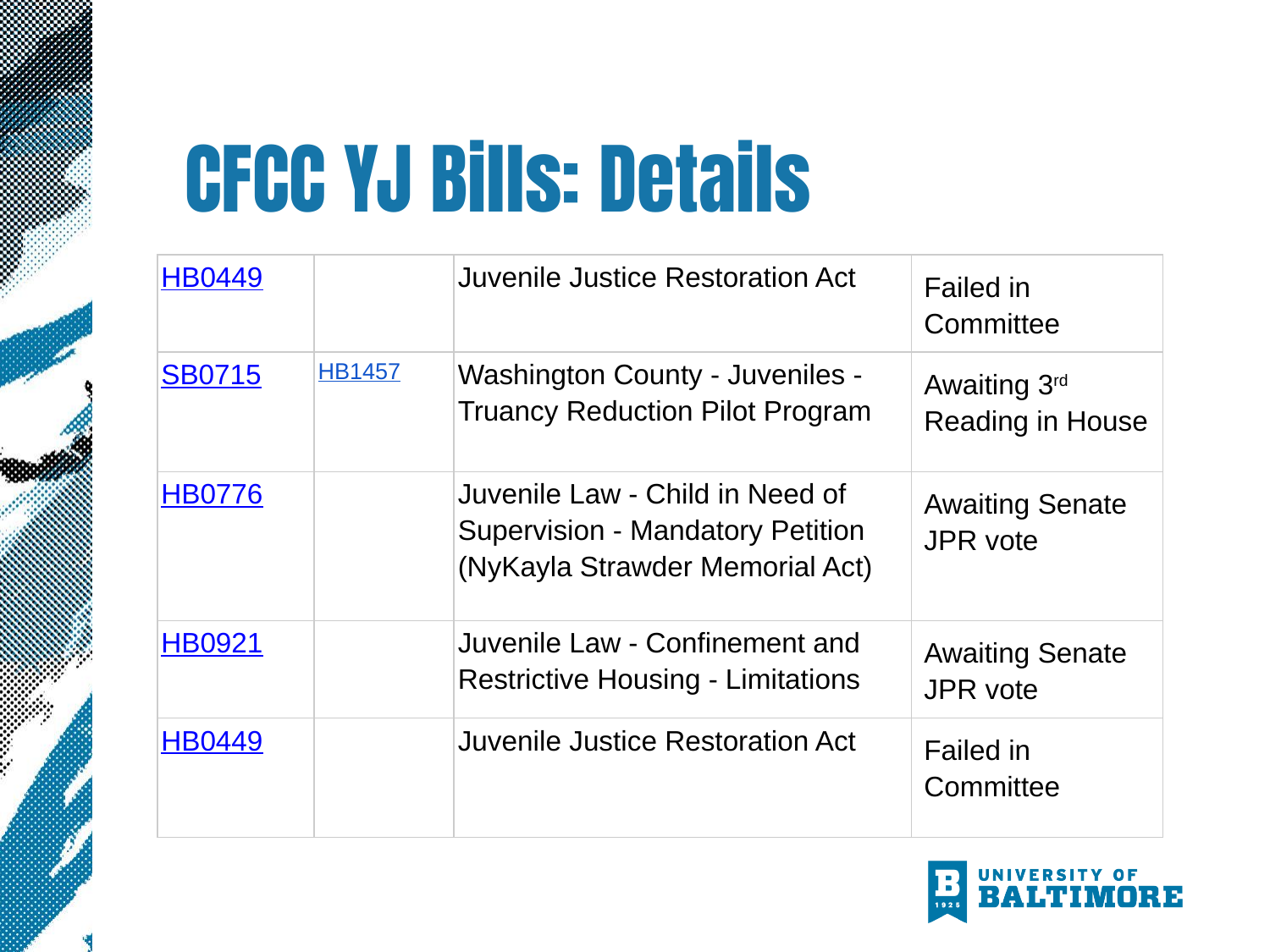

# CFCC YJ Bills: Details
| HB0449 |  | Juvenile Justice Restoration Act | Failed in Committee |
| --- | --- | --- | --- |
| SB0715 | HB1457 | Washington County - Juveniles - Truancy Reduction Pilot Program | Awaiting 3rd Reading in House |
| HB0776 |  | Juvenile Law - Child in Need of Supervision - Mandatory Petition (NyKayla Strawder Memorial Act) | Awaiting Senate JPR vote |
| HB0921 |  | Juvenile Law - Confinement and Restrictive Housing - Limitations | Awaiting Senate JPR vote |
| HB0449 |  | Juvenile Justice Restoration Act | Failed in Committee |